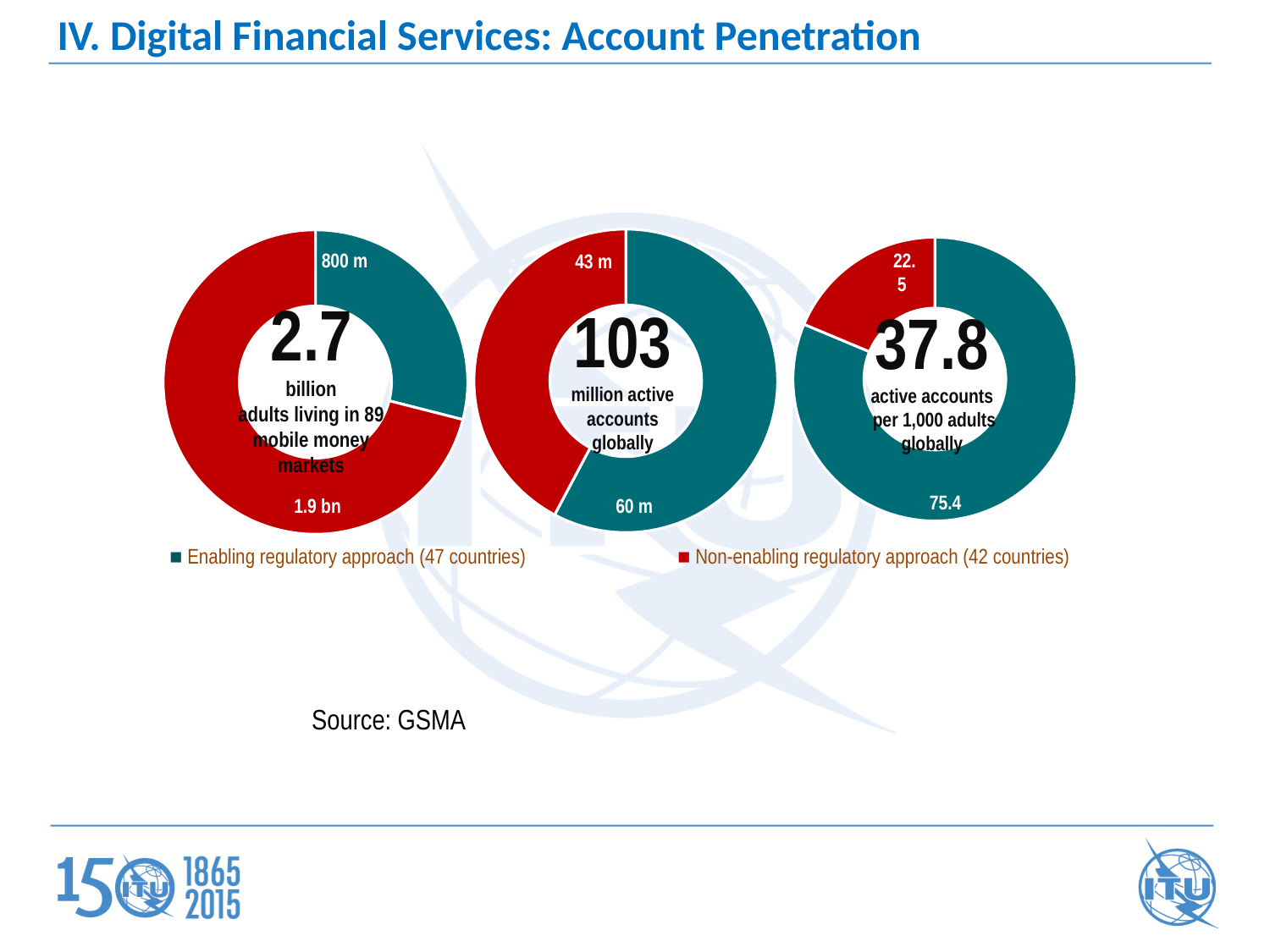

IV. Digital Financial Services: Account Penetration

### Chart

| Category | Countries with Mobile Money Deployments |
|---|---|
| Enabling regulatory approach (29 markets) | 97.9 |
| Non-enabling regulatory approach (27 markets) | 22.5 |

### Chart

| Category | Countries with Mobile Money Deployments |
|---|---|
| Enabling regulatory approach (29 markets) | 59.79 |
| Non-enabling regulatory approach (27 markets) | 43.71 |

### Chart

| Category | Countries with Mobile Money Deployments |
|---|---|
| Enabling Regulation | 792701953.0 |
| Non-enabling Regulation | 1943573520.0 |
  800 m
2.7
 billion
adults living in 89 mobile money markets
1.9 bn
22.5
37.8
active accounts
 per 1,000 adults globally
75.4
43 m
103
million active accounts globally
 60 m
 792,701,953
■ Enabling regulatory approach (47 countries)		■ Non-enabling regulatory approach (42 countries)
Source: GSMA